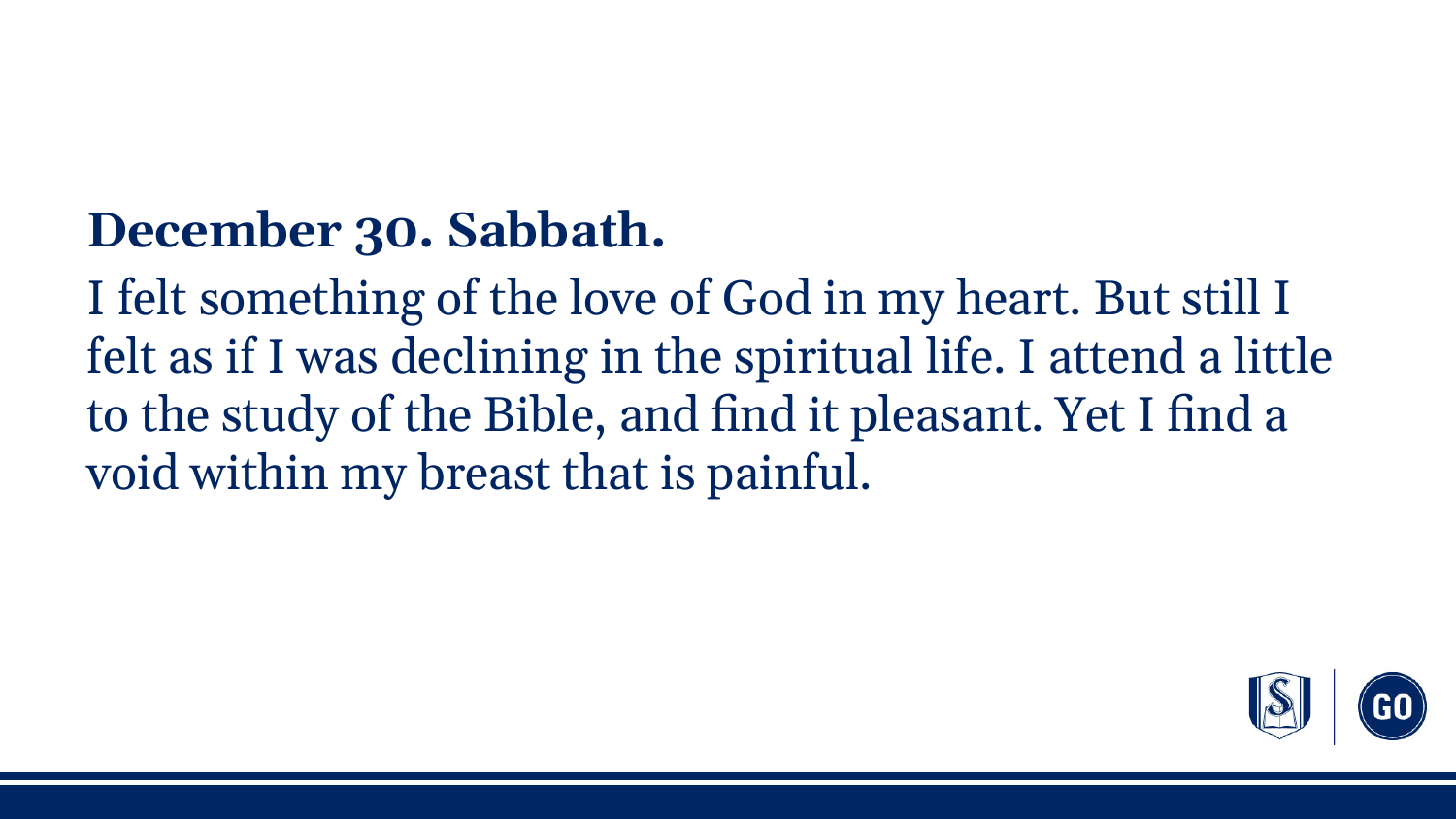

#
December 30. Sabbath.
I felt something of the love of God in my heart. But still I felt as if I was declining in the spiritual life. I attend a little to the study of the Bible, and find it pleasant. Yet I find a void within my breast that is painful.